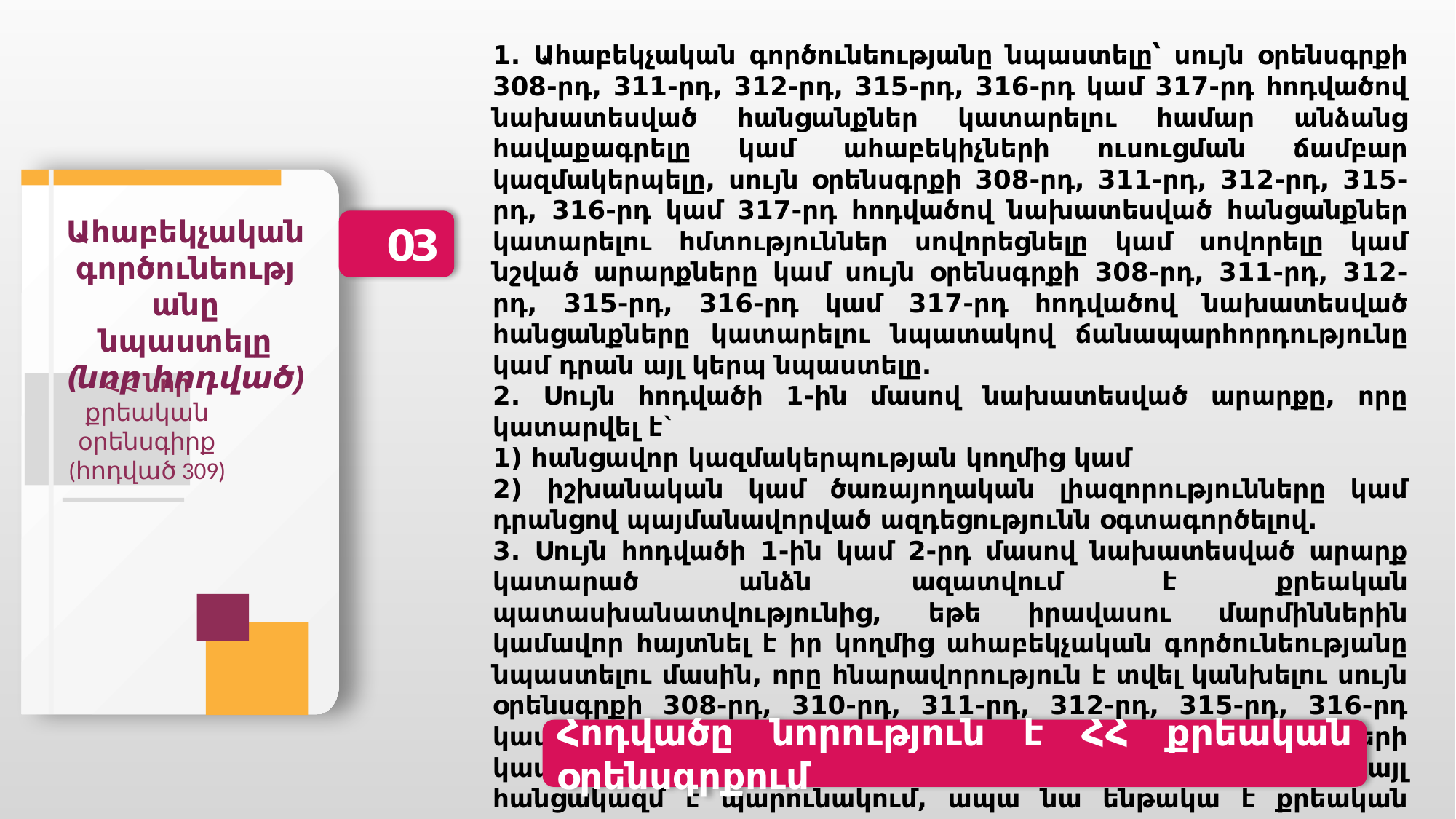

1. Ահաբեկչական գործունեությանը նպաստելը՝ սույն օրենսգրքի 308-րդ, 311-րդ, 312-րդ, 315-րդ, 316-րդ կամ 317-րդ հոդվածով նախատեսված հանցանքներ կատարելու համար անձանց հավաքագրելը կամ ահաբեկիչների ուսուցման ճամբար կազմակերպելը, սույն օրենսգրքի 308-րդ, 311-րդ, 312-րդ, 315-րդ, 316-րդ կամ 317-րդ հոդվածով նախատեսված հանցանքներ կատարելու հմտություններ սովորեցնելը կամ սովորելը կամ նշված արարքները կամ սույն օրենսգրքի 308-րդ, 311-րդ, 312-րդ, 315-րդ, 316-րդ կամ 317-րդ հոդվածով նախատեսված հանցանքները կատարելու նպատակով ճանապարհորդությունը կամ դրան այլ կերպ նպաստելը.
2. Սույն հոդվածի 1-ին մասով նախատեսված արարքը, որը կատարվել է`
1) հանցավոր կազմակերպության կողմից կամ
2) իշխանական կամ ծառայողական լիազորությունները կամ դրանցով պայմանավորված ազդեցությունն օգտագործելով.
3. Սույն հոդվածի 1-ին կամ 2-րդ մասով նախատեսված արարք կատարած անձն ազատվում է քրեական պատասխանատվությունից, եթե իրավասու մարմիններին կամավոր հայտնել է իր կողմից ահաբեկչական գործունեությանը նպաստելու մասին, որը հնարավորություն է տվել կանխելու սույն օրենսգրքի 308-րդ, 310-րդ, 311-րդ, 312-րդ, 315-րդ, 316-րդ կամ 317-րդ հոդվածով նախատեսված հանցանքների կատարումը: Եթե անձի փաստացի կատարած արարքն այլ հանցակազմ է պարունակում, ապա նա ենթակա է քրեական պատասխանատվության այդ հանցագործության համար:

Ահաբեկչական գործունեությանը նպաստելը
(նոր հոդված)
03
ՀՀ նոր քրեական օրենսգիրք
(հոդված 309)

Հոդվածը նորություն է ՀՀ քրեական օրենսգրքում